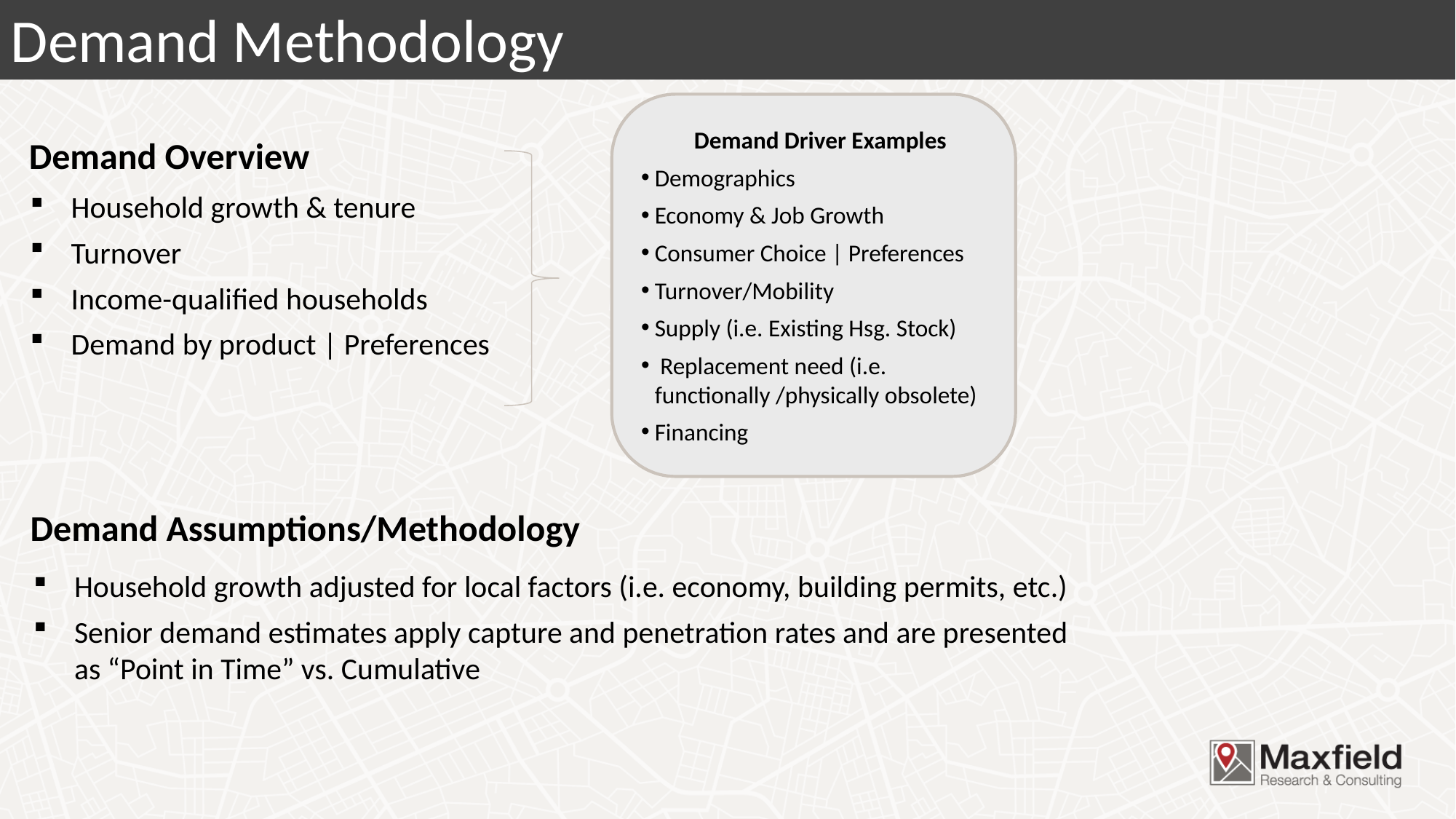

Demand Methodology
Demand Driver Examples
Demographics
Economy & Job Growth
Consumer Choice | Preferences
Turnover/Mobility
Supply (i.e. Existing Hsg. Stock)
 Replacement need (i.e. functionally /physically obsolete)
Financing
Demand Overview

Household growth & tenure
Turnover
Income-qualified households
Demand by product | Preferences
Demand Assumptions/Methodology
Household growth adjusted for local factors (i.e. economy, building permits, etc.)
Senior demand estimates apply capture and penetration rates and are presented as “Point in Time” vs. Cumulative